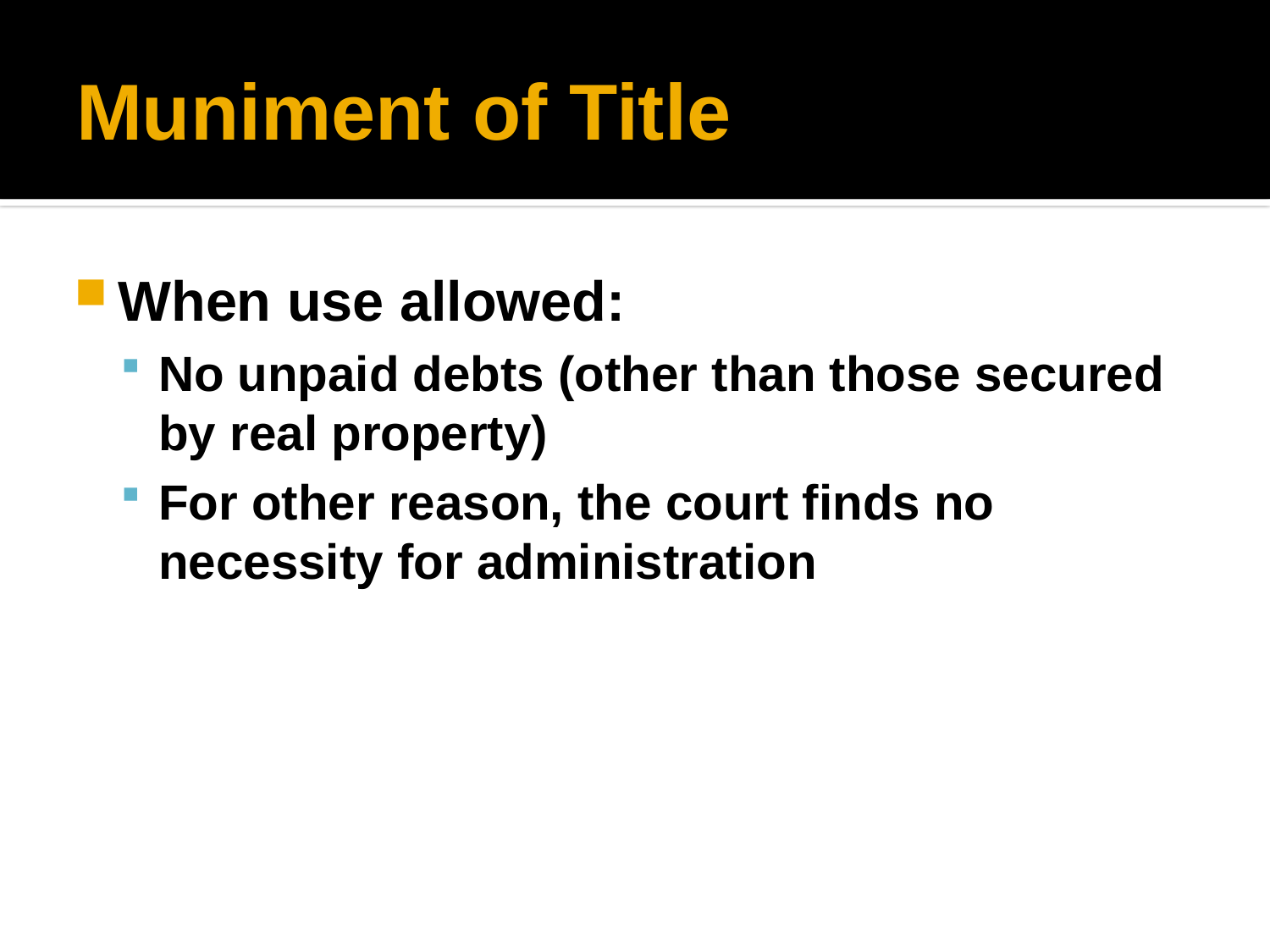

# Muniment of Title
When use allowed:
No unpaid debts (other than those secured by real property)
For other reason, the court finds no necessity for administration